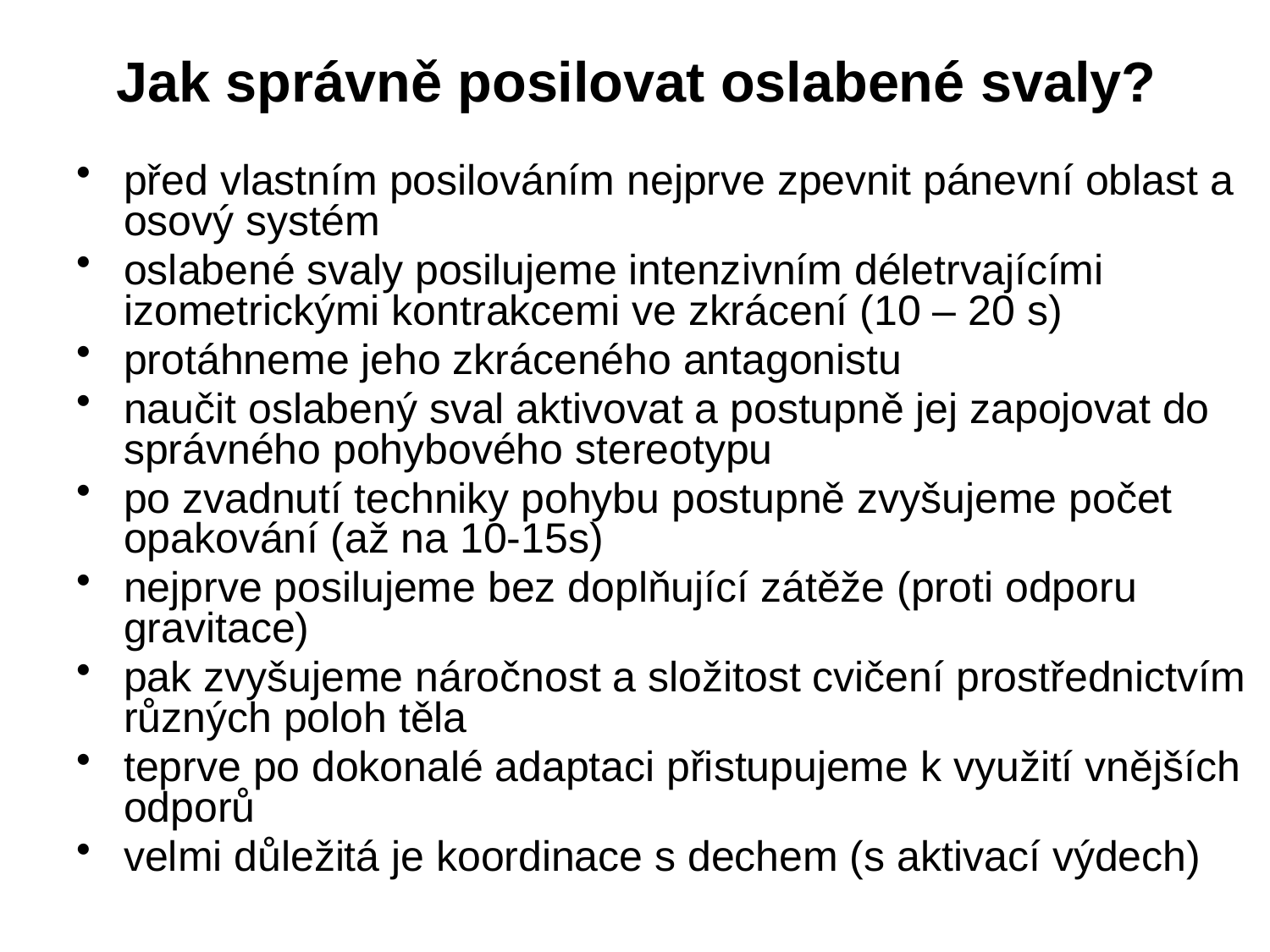

# Jak správně posilovat oslabené svaly?
před vlastním posilováním nejprve zpevnit pánevní oblast a osový systém
oslabené svaly posilujeme intenzivním déletrvajícími izometrickými kontrakcemi ve zkrácení (10 – 20 s)
protáhneme jeho zkráceného antagonistu
naučit oslabený sval aktivovat a postupně jej zapojovat do správného pohybového stereotypu
po zvadnutí techniky pohybu postupně zvyšujeme počet opakování (až na 10-15s)
nejprve posilujeme bez doplňující zátěže (proti odporu gravitace)
pak zvyšujeme náročnost a složitost cvičení prostřednictvím různých poloh těla
teprve po dokonalé adaptaci přistupujeme k využití vnějších odporů
velmi důležitá je koordinace s dechem (s aktivací výdech)